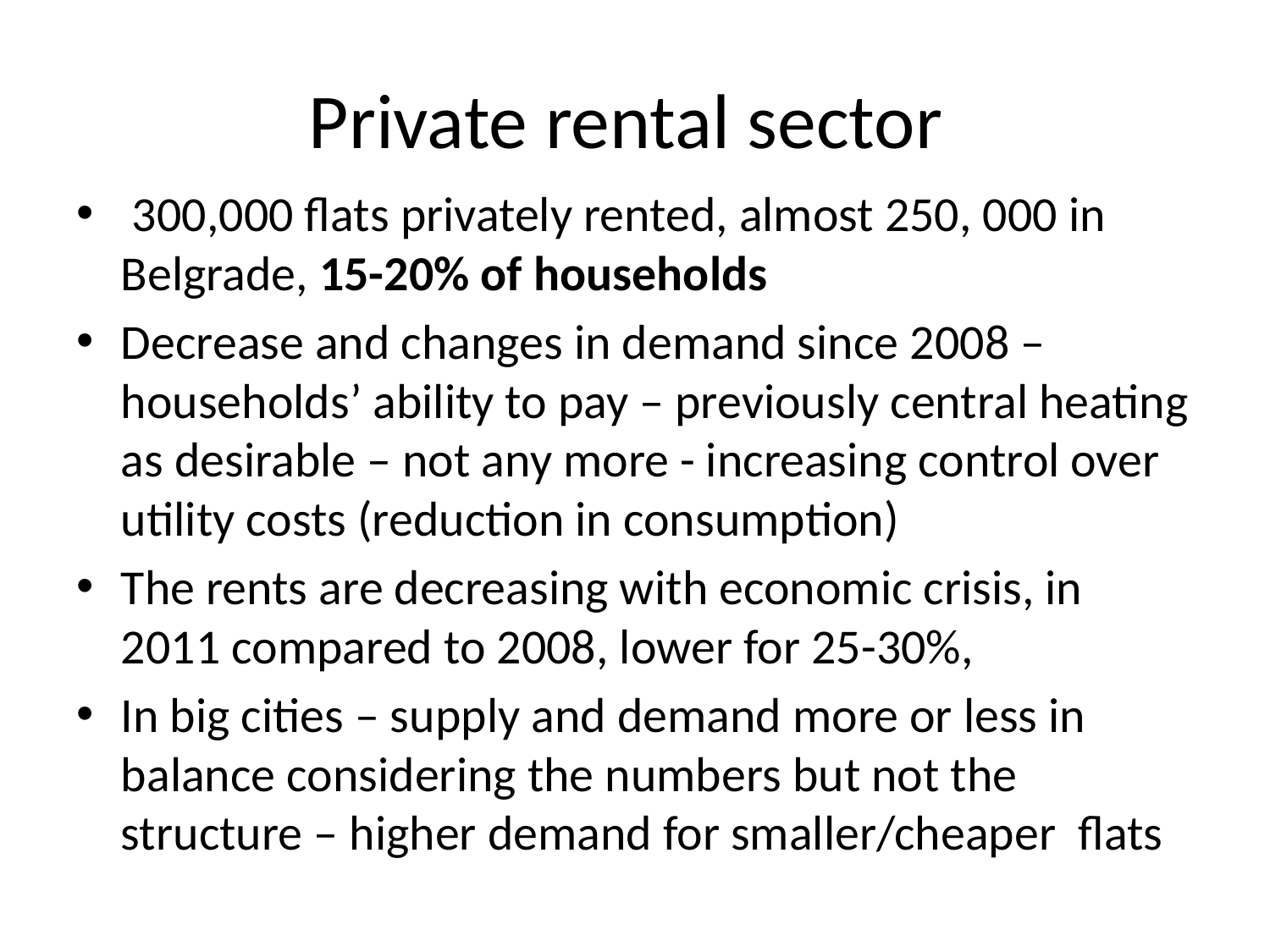

# Private rental sector
 300,000 flats privately rented, almost 250, 000 in Belgrade, 15-20% of households
Decrease and changes in demand since 2008 – households’ ability to pay – previously central heating as desirable – not any more - increasing control over utility costs (reduction in consumption)
The rents are decreasing with economic crisis, in 2011 compared to 2008, lower for 25-30%,
In big cities – supply and demand more or less in balance considering the numbers but not the structure – higher demand for smaller/cheaper  flats